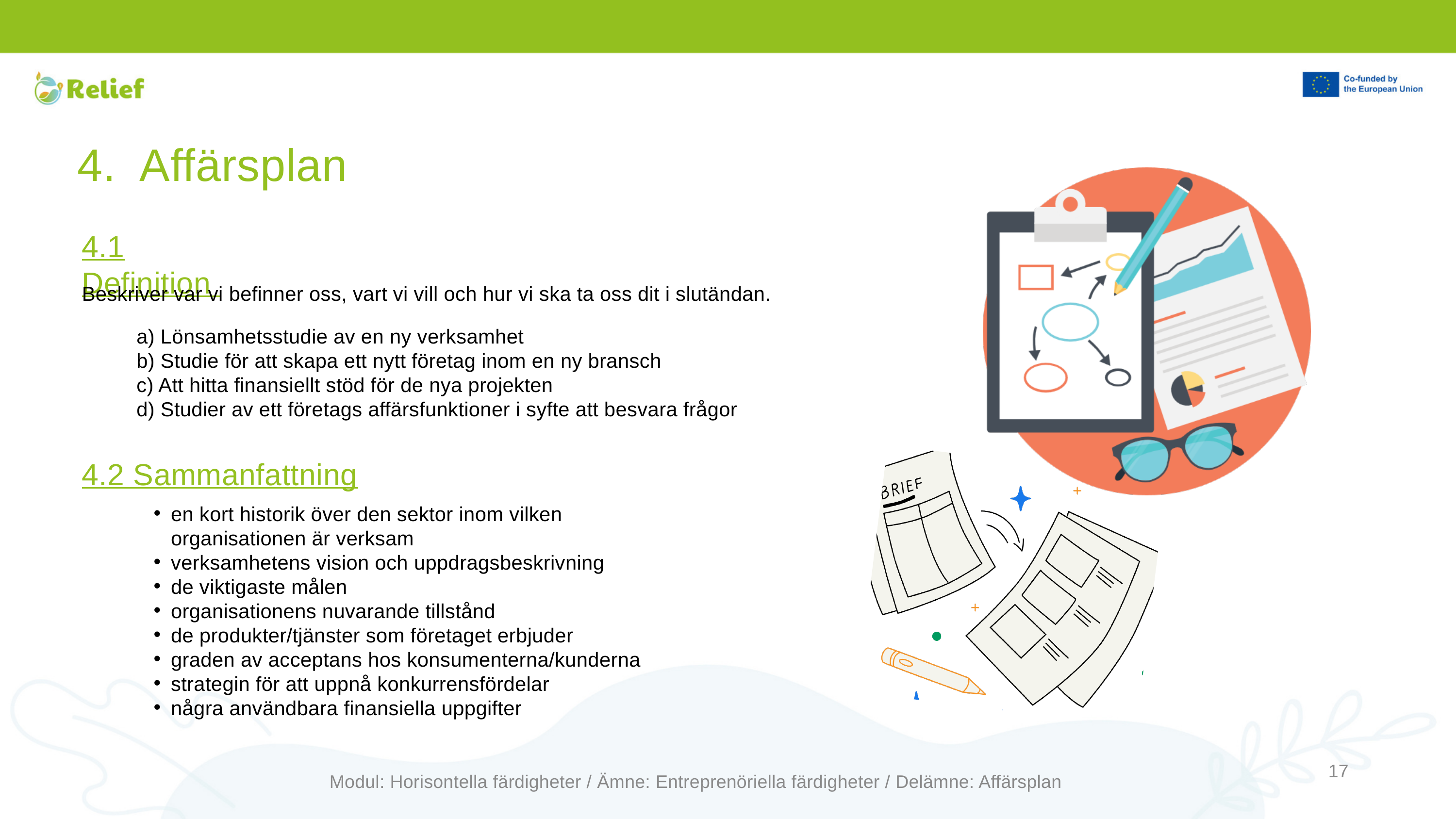

4.  Affärsplan

4.1 Definition

Beskriver var vi befinner oss, vart vi vill och hur vi ska ta oss dit i slutändan.

a) Lönsamhetsstudie av en ny verksamhet
b) Studie för att skapa ett nytt företag inom en ny bransch
c) Att hitta finansiellt stöd för de nya projekten
d) Studier av ett företags affärsfunktioner i syfte att besvara frågor

4.2 Sammanfattning

en kort historik över den sektor inom vilken organisationen är verksam
verksamhetens vision och uppdragsbeskrivning
de viktigaste målen
organisationens nuvarande tillstånd
de produkter/tjänster som företaget erbjuder
graden av acceptans hos konsumenterna/kunderna
strategin för att uppnå konkurrensfördelar
några användbara finansiella uppgifter
17

Modul: Horisontella färdigheter / Ämne: Entreprenöriella färdigheter / Delämne: Affärsplan